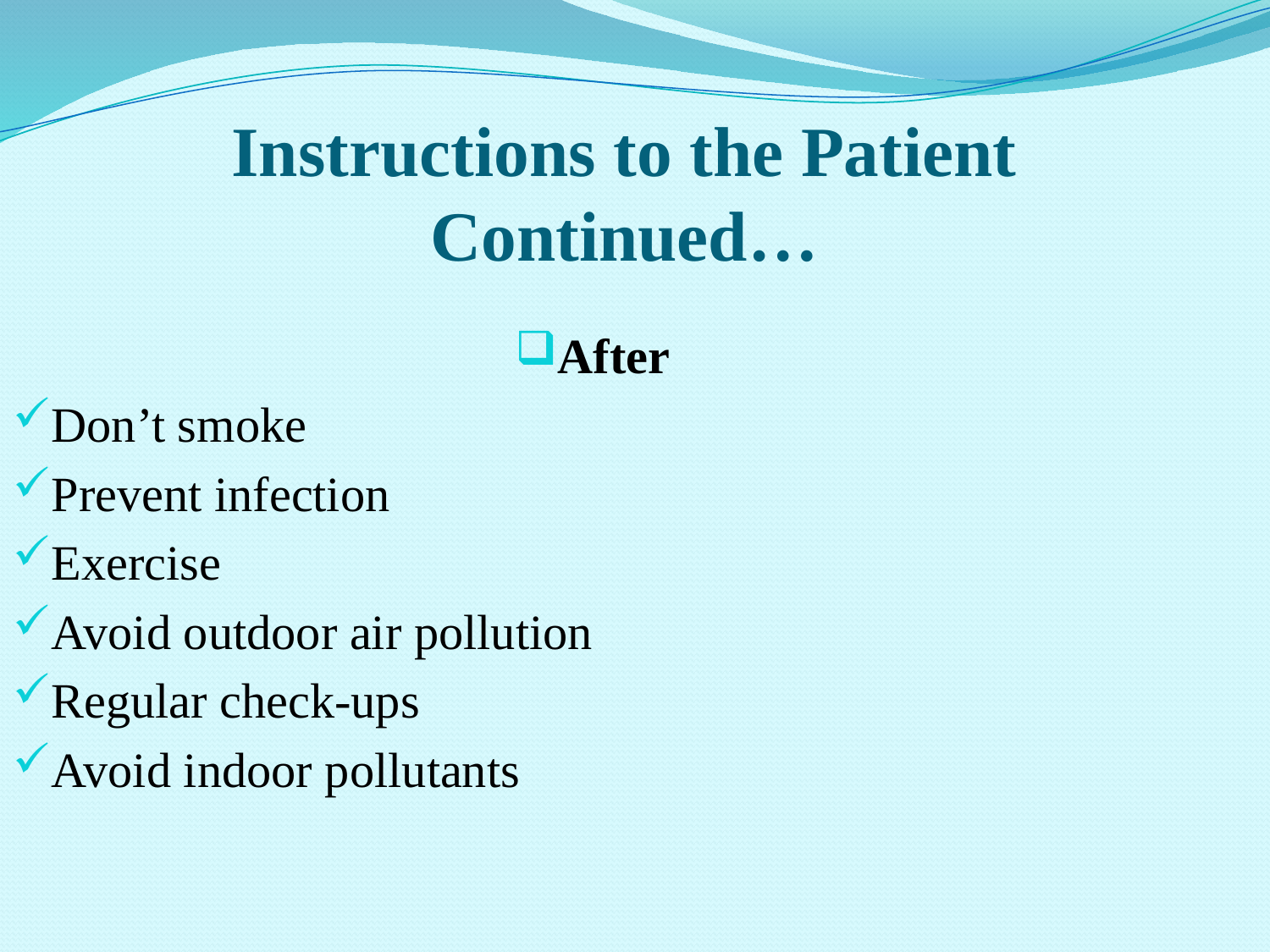

# Instructions to the Patient Continued…

After
Don’t smoke
Prevent infection
Exercise
Avoid outdoor air pollution
Regular check-ups
Avoid indoor pollutants